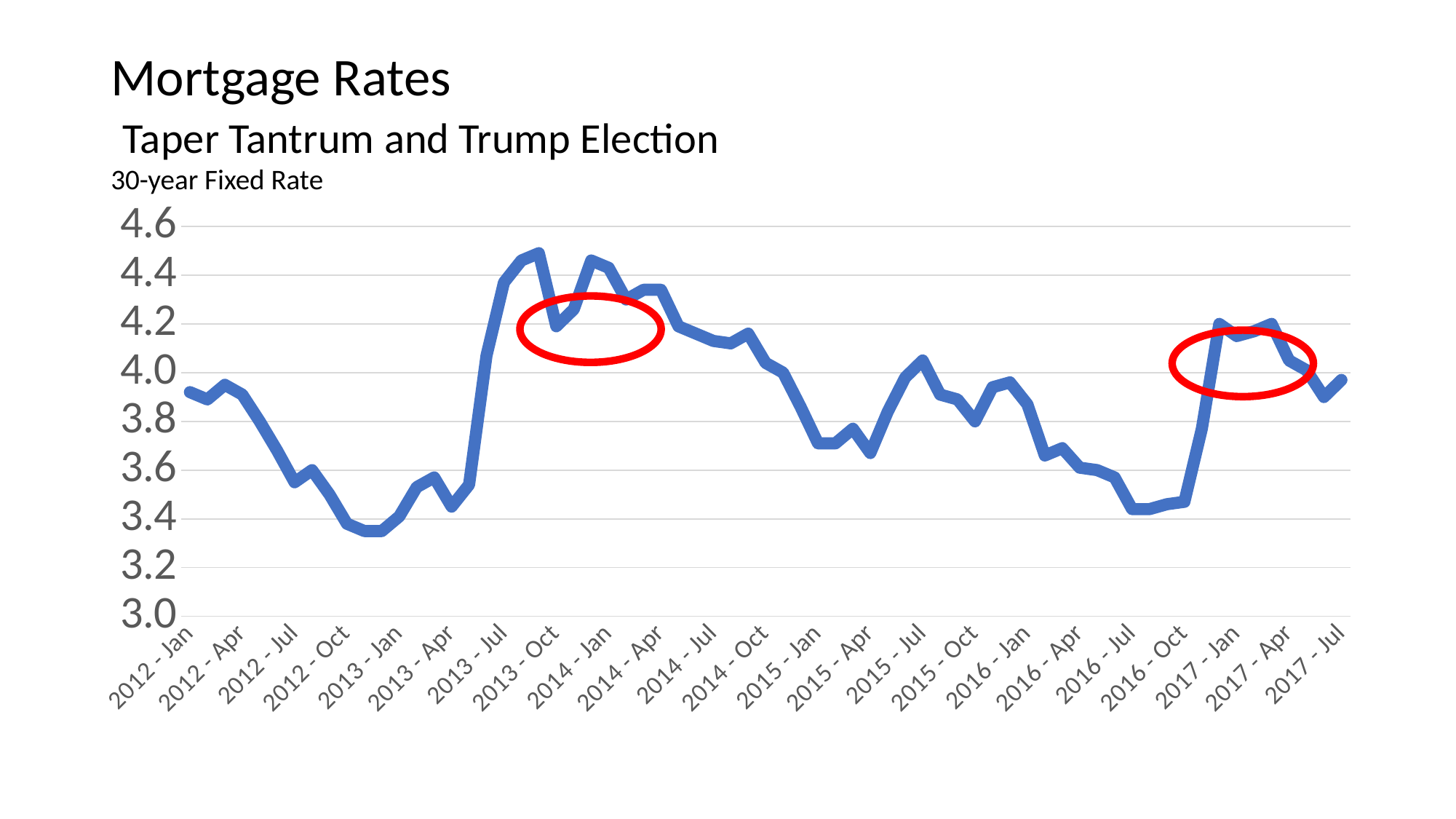

# Mortgage Rates Taper Tantrum and Trump Election 30-year Fixed Rate

### Chart

| Category | US |
|---|---|
| 2012 - Jan | 3.92 |
| 2012 - Feb | 3.89 |
| 2012 - Mar | 3.95 |
| 2012 - Apr | 3.91 |
| 2012 - May | 3.8 |
| 2012 - Jun | 3.68 |
| 2012 - Jul | 3.55 |
| 2012 - Aug | 3.6 |
| 2012 - Sep | 3.5 |
| 2012 - Oct | 3.38 |
| 2012 - Nov | 3.35 |
| 2012 - Dec | 3.35 |
| 2013 - Jan | 3.41 |
| 2013 - Feb | 3.53 |
| 2013 - Mar | 3.57 |
| 2013 - Apr | 3.45 |
| 2013 - May | 3.54 |
| 2013 - Jun | 4.07 |
| 2013 - Jul | 4.37 |
| 2013 - Aug | 4.46 |
| 2013 - Sep | 4.49 |
| 2013 - Oct | 4.19 |
| 2013 - Nov | 4.26 |
| 2013 - Dec | 4.46 |
| 2014 - Jan | 4.43 |
| 2014 - Feb | 4.3 |
| 2014 - Mar | 4.34 |
| 2014 - Apr | 4.34 |
| 2014 - May | 4.19 |
| 2014 - Jun | 4.16 |
| 2014 - Jul | 4.13 |
| 2014 - Aug | 4.12 |
| 2014 - Sep | 4.16 |
| 2014 - Oct | 4.04 |
| 2014 - Nov | 4.0 |
| 2014 - Dec | 3.86 |
| 2015 - Jan | 3.71 |
| 2015 - Feb | 3.71 |
| 2015 - Mar | 3.77 |
| 2015 - Apr | 3.67 |
| 2015 - May | 3.84 |
| 2015 - Jun | 3.98 |
| 2015 - Jul | 4.05 |
| 2015 - Aug | 3.91 |
| 2015 - Sep | 3.89 |
| 2015 - Oct | 3.8 |
| 2015 - Nov | 3.94 |
| 2015 - Dec | 3.96 |
| 2016 - Jan | 3.87 |
| 2016 - Feb | 3.66 |
| 2016 - Mar | 3.69 |
| 2016 - Apr | 3.61 |
| 2016 - May | 3.6 |
| 2016 - Jun | 3.57 |
| 2016 - Jul | 3.44 |
| 2016 - Aug | 3.44 |
| 2016 - Sep | 3.46 |
| 2016 - Oct | 3.47 |
| 2016 - Nov | 3.77 |
| 2016 - Dec | 4.2 |
| 2017 - Jan | 4.15 |
| 2017 - Feb | 4.17 |
| 2017 - Mar | 4.2 |
| 2017 - Apr | 4.05 |
| 2017 - May | 4.01 |
| 2017 - Jun | 3.9 |
| 2017 - Jul | 3.97 |